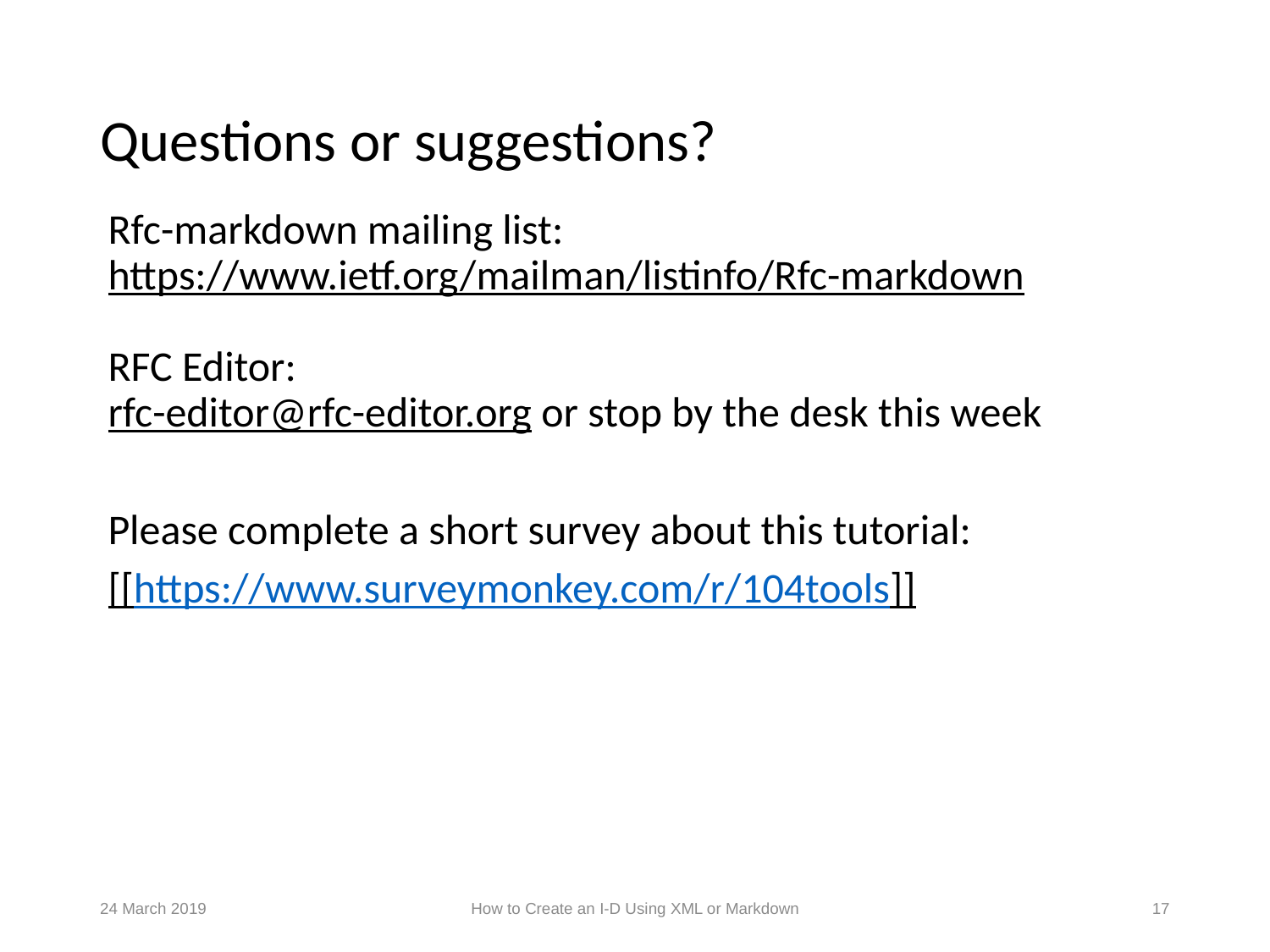

# Questions or suggestions?
Rfc-markdown mailing list:
https://www.ietf.org/mailman/listinfo/Rfc-markdown

RFC Editor:
rfc-editor@rfc-editor.org or stop by the desk this week

Please complete a short survey about this tutorial:
[[https://www.surveymonkey.com/r/104tools]]

24 March 2019
How to Create an I-D Using XML or Markdown
17